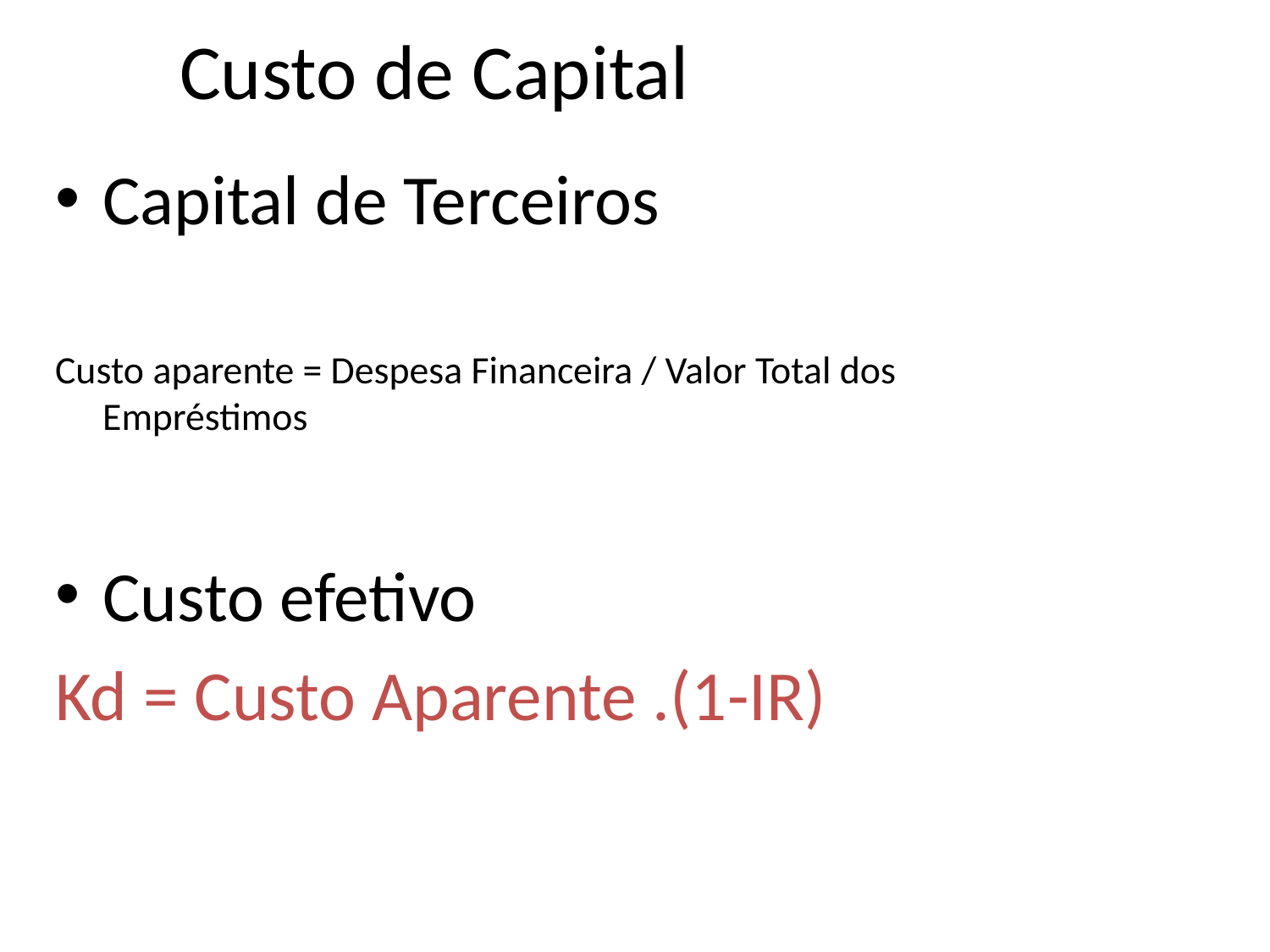

# Custo de Capital
Capital de Terceiros

Custo aparente = Despesa Financeira / Valor Total dos Empréstimos

Custo efetivo
Kd = Custo Aparente .(1-IR)